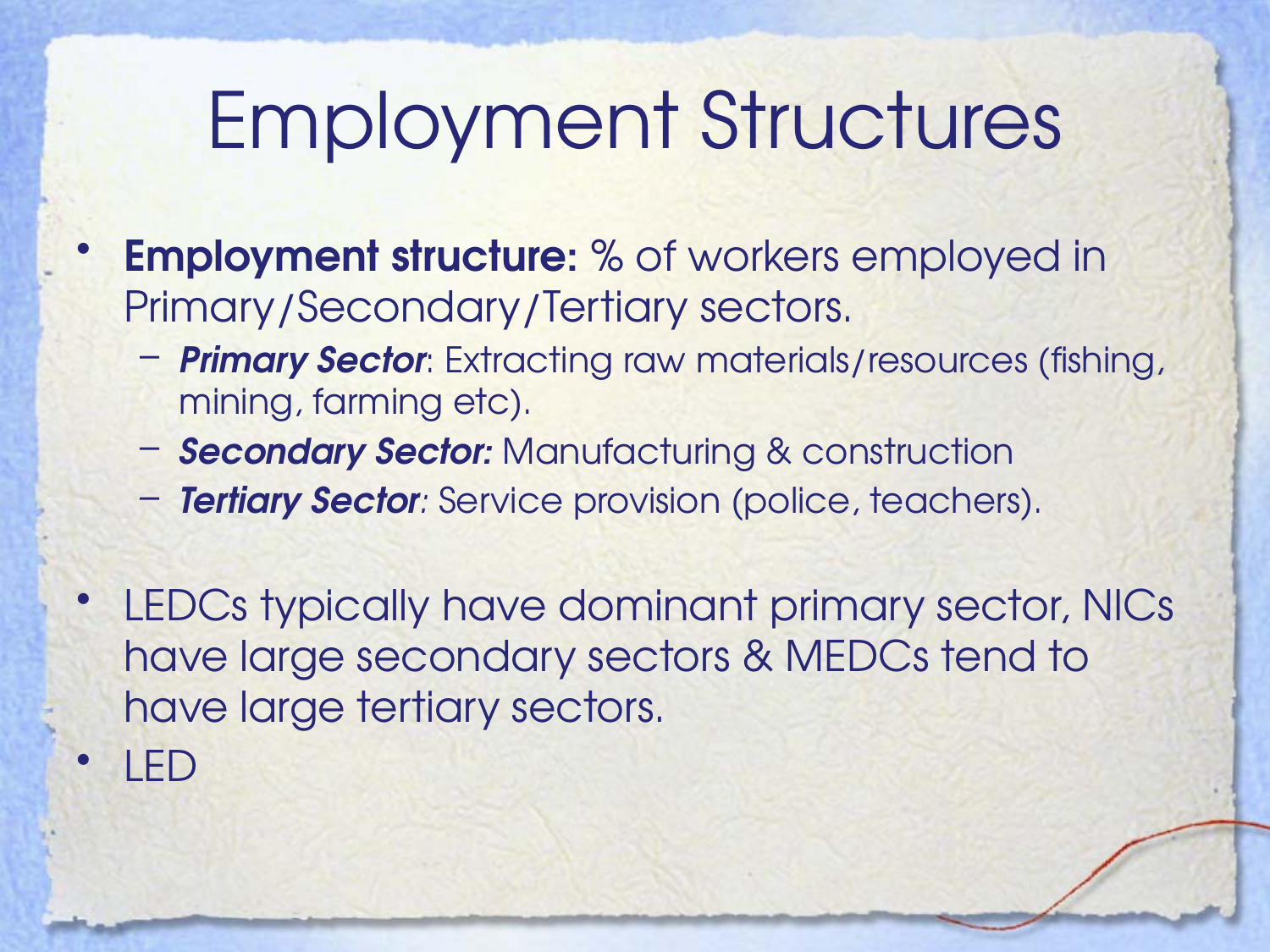

# Employment Structures
Employment structure: % of workers employed in Primary/Secondary/Tertiary sectors.
Primary Sector: Extracting raw materials/resources (fishing, mining, farming etc).
Secondary Sector: Manufacturing & construction
Tertiary Sector: Service provision (police, teachers).

LEDCs typically have dominant primary sector, NICs have large secondary sectors & MEDCs tend to have large tertiary sectors.
LED